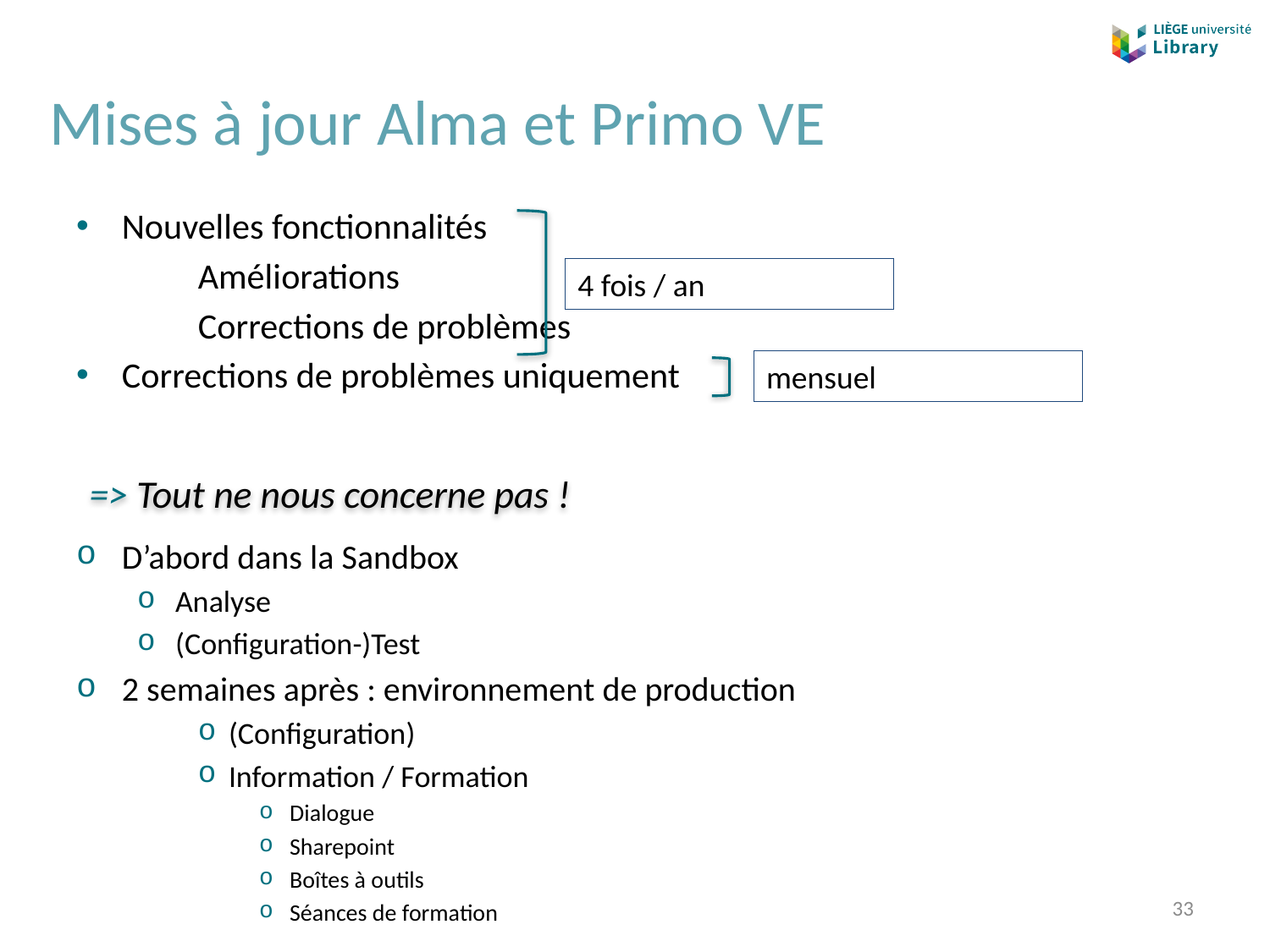

# Mises à jour Alma et Primo VE
Nouvelles fonctionnalités
	Améliorations
	Corrections de problèmes
Corrections de problèmes uniquement

D’abord dans la Sandbox
Analyse
(Configuration-)Test
2 semaines après : environnement de production
(Configuration)
Information / Formation
Dialogue
Sharepoint
Boîtes à outils
Séances de formation

4 fois / an
mensuel

=> Tout ne nous concerne pas !
33